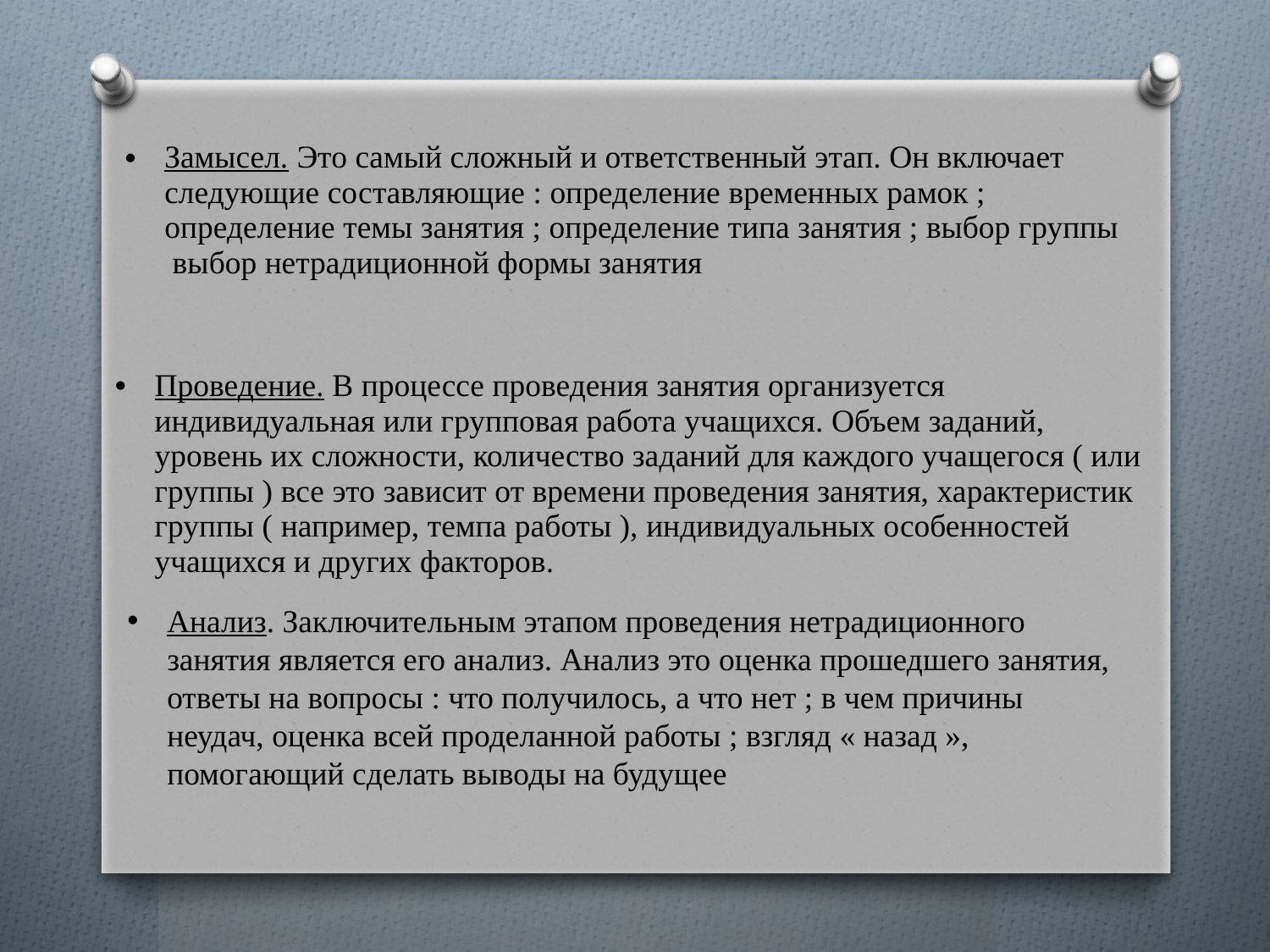

|  |
| --- |
|  |
| Замысел. Это самый сложный и ответственный этап. Он включает следующие составляющие : определение временных рамок ; определение темы занятия ; определение типа занятия ; выбор группы выбор нетрадиционной формы занятия |
| Проведение. В процессе проведения занятия организуется индивидуальная или групповая работа учащихся. Объем заданий, уровень их сложности, количество заданий для каждого учащегося ( или группы ) все это зависит от времени проведения занятия, характеристик группы ( например, темпа работы ), индивидуальных особенностей учащихся и других факторов. |
| --- |

Анализ. Заключительным этапом проведения нетрадиционного занятия является его анализ. Анализ это оценка прошедшего занятия, ответы на вопросы : что получилось, а что нет ; в чем причины неудач, оценка всей проделанной работы ; взгляд « назад », помогающий сделать выводы на будущее